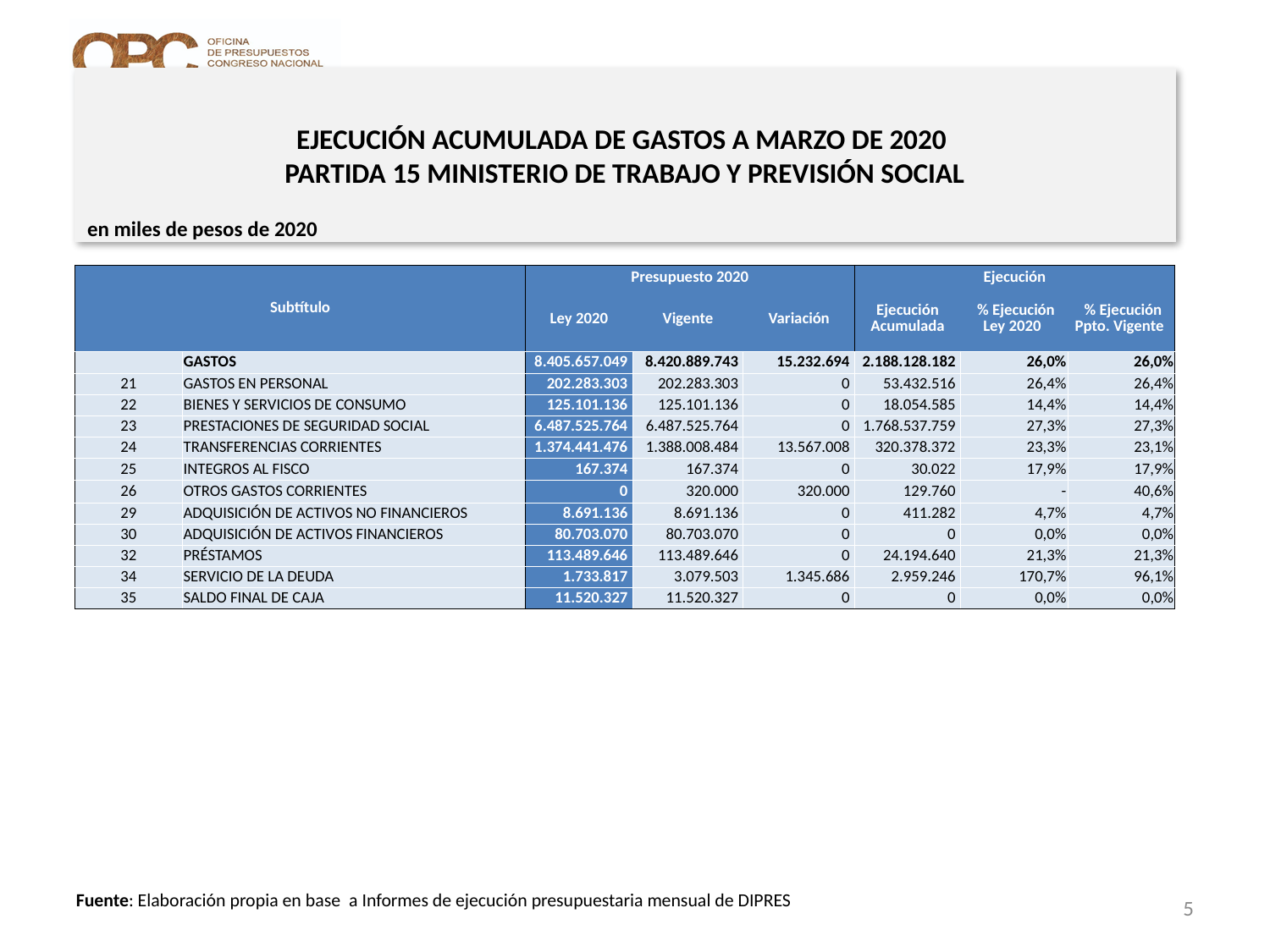

# EJECUCIÓN ACUMULADA DE GASTOS A MARZO DE 2020 PARTIDA 15 MINISTERIO DE TRABAJO Y PREVISIÓN SOCIAL
en miles de pesos de 2020
| Subtítulo |  | Presupuesto 2020 |  |  | Ejecución |  |  |
| --- | --- | --- | --- | --- | --- | --- | --- |
|  |  | Ley 2020 | Vigente | Variación | Ejecución Acumulada | % Ejecución Ley 2020 | % Ejecución Ppto. Vigente |
|  | GASTOS | 8.405.657.049 | 8.420.889.743 | 15.232.694 | 2.188.128.182 | 26,0% | 26,0% |
| 21 | GASTOS EN PERSONAL | 202.283.303 | 202.283.303 | 0 | 53.432.516 | 26,4% | 26,4% |
| 22 | BIENES Y SERVICIOS DE CONSUMO | 125.101.136 | 125.101.136 | 0 | 18.054.585 | 14,4% | 14,4% |
| 23 | PRESTACIONES DE SEGURIDAD SOCIAL | 6.487.525.764 | 6.487.525.764 | 0 | 1.768.537.759 | 27,3% | 27,3% |
| 24 | TRANSFERENCIAS CORRIENTES | 1.374.441.476 | 1.388.008.484 | 13.567.008 | 320.378.372 | 23,3% | 23,1% |
| 25 | INTEGROS AL FISCO | 167.374 | 167.374 | 0 | 30.022 | 17,9% | 17,9% |
| 26 | OTROS GASTOS CORRIENTES | 0 | 320.000 | 320.000 | 129.760 | - | 40,6% |
| 29 | ADQUISICIÓN DE ACTIVOS NO FINANCIEROS | 8.691.136 | 8.691.136 | 0 | 411.282 | 4,7% | 4,7% |
| 30 | ADQUISICIÓN DE ACTIVOS FINANCIEROS | 80.703.070 | 80.703.070 | 0 | 0 | 0,0% | 0,0% |
| 32 | PRÉSTAMOS | 113.489.646 | 113.489.646 | 0 | 24.194.640 | 21,3% | 21,3% |
| 34 | SERVICIO DE LA DEUDA | 1.733.817 | 3.079.503 | 1.345.686 | 2.959.246 | 170,7% | 96,1% |
| 35 | SALDO FINAL DE CAJA | 11.520.327 | 11.520.327 | 0 | 0 | 0,0% | 0,0% |
5